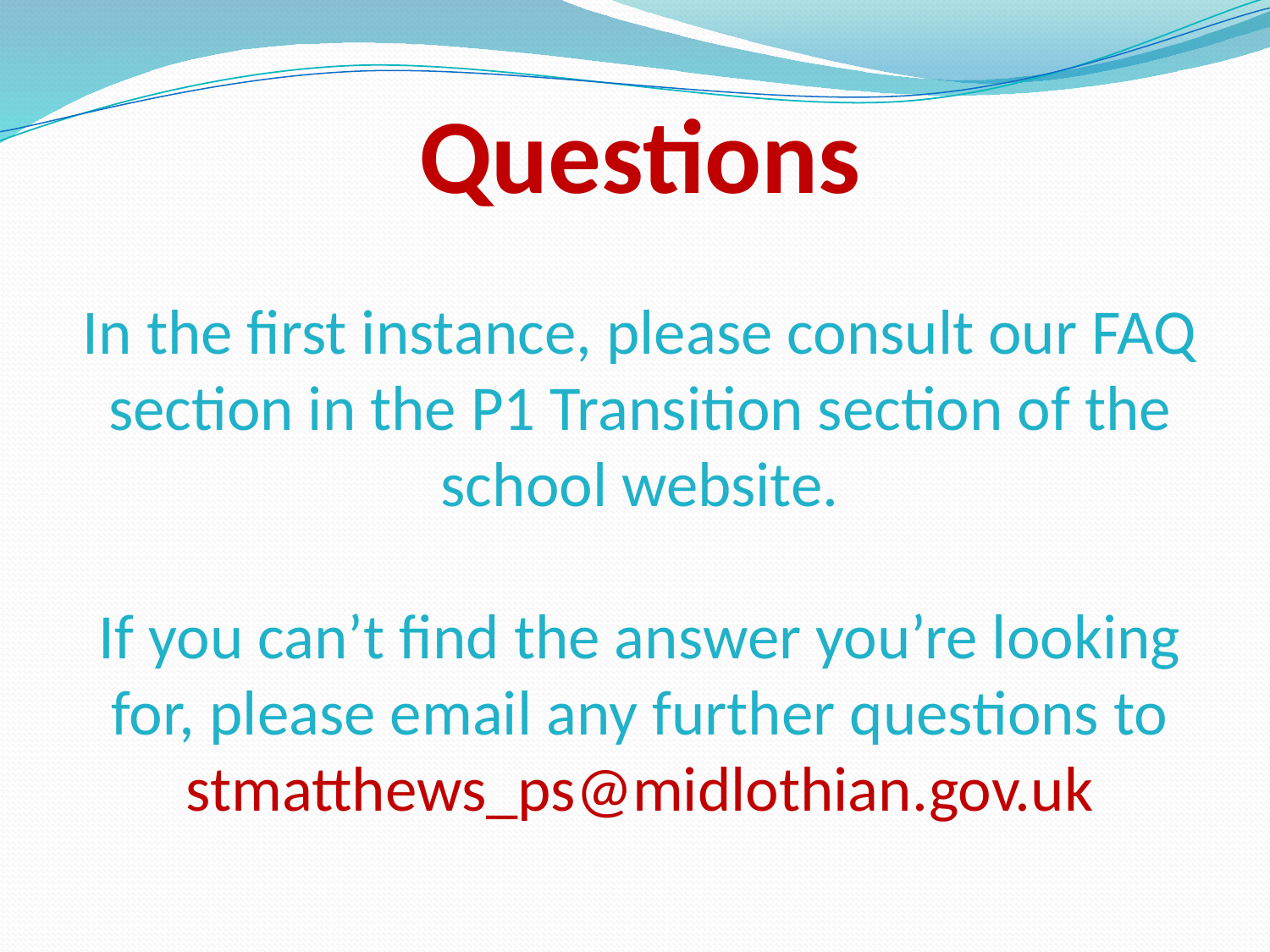

# Questions In the first instance, please consult our FAQ section in the P1 Transition section of the school website. If you can’t find the answer you’re looking for, please email any further questions to stmatthews_ps@midlothian.gov.uk